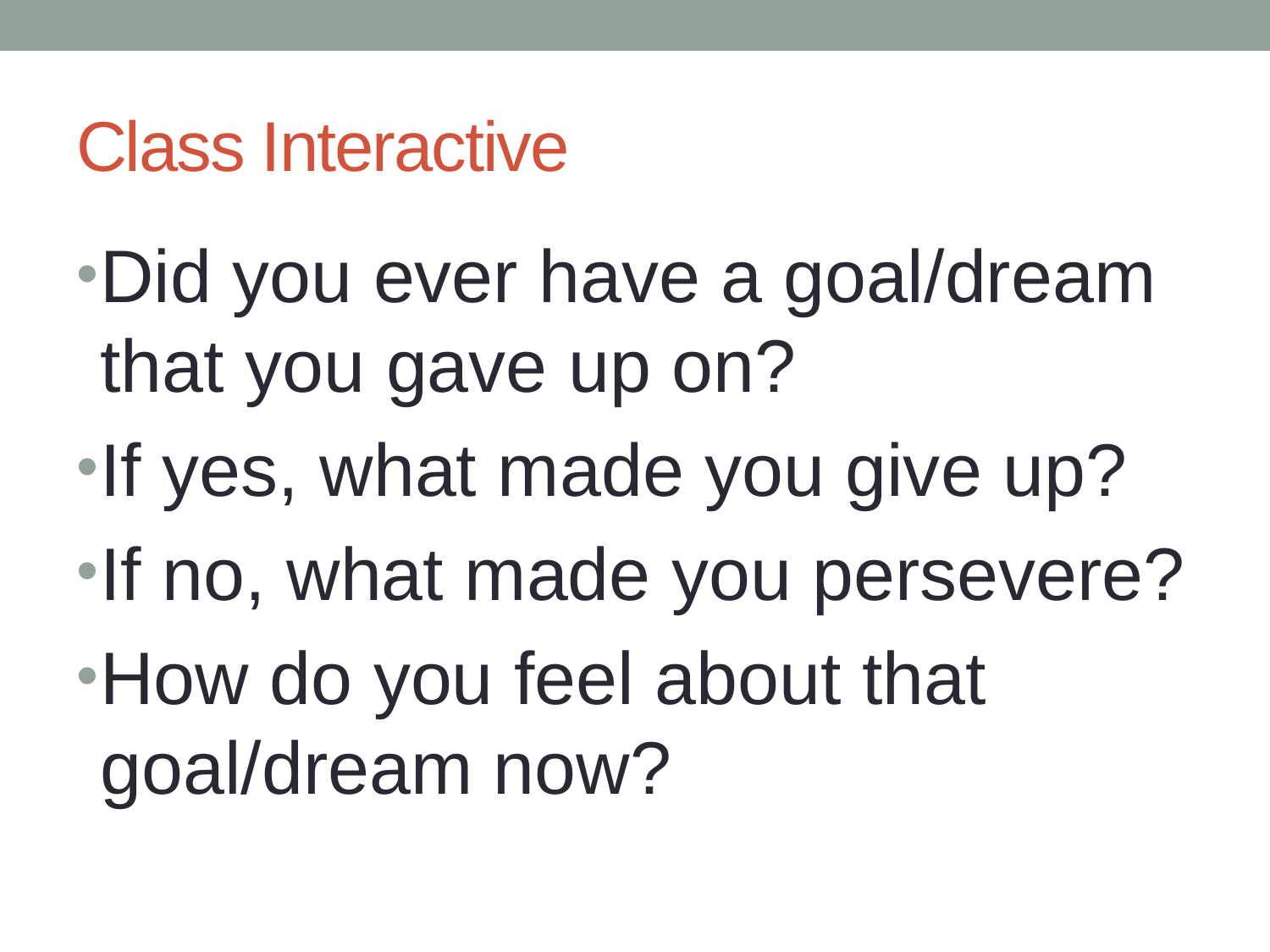

# Class Interactive
Did you ever have a goal/dream that you gave up on?
If yes, what made you give up?
If no, what made you persevere?
How do you feel about that goal/dream now?